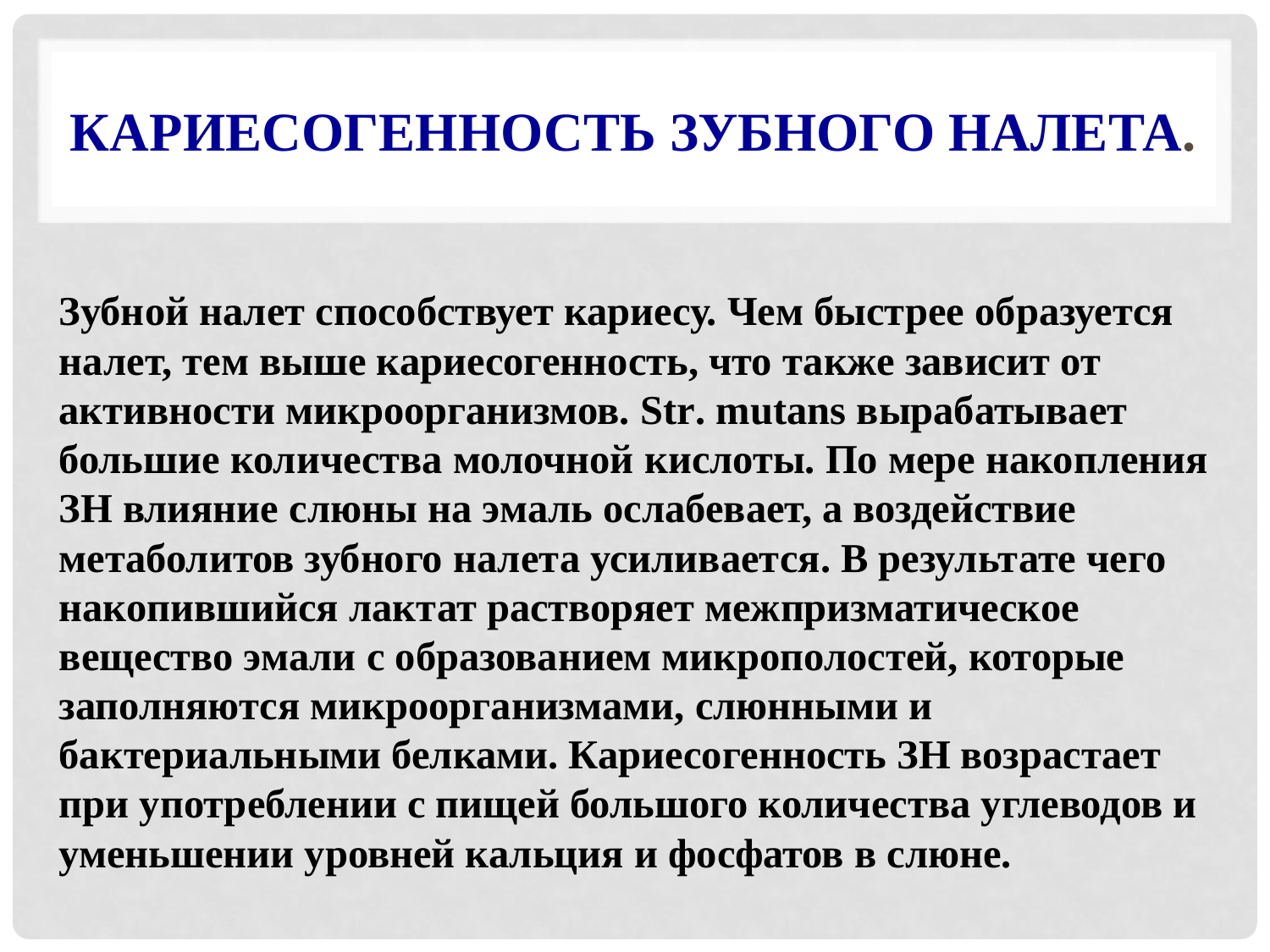

КАРИЕСОГЕННОСТЬ ЗУБНОГО НАЛЕТА.

Зубной налет способствует кариесу. Чем быстрее образуется налет, тем выше кариесогенность, что также зависит от активности микроорганизмов. Str. mutans вырабатывает большие количества молочной кислоты. По мере накопления ЗН влияние слюны на эмаль ослабевает, а воздействие метаболитов зубного налета усиливается. В результате чего накопившийся лактат растворяет межпризматическое вещество эмали с образованием микрополостей, которые заполняются микроорганизмами, слюнными и бактериальными белками. Кариесогенность ЗН возрастает при употреблении с пищей большого количества углеводов и уменьшении уровней кальция и фосфатов в слюне.